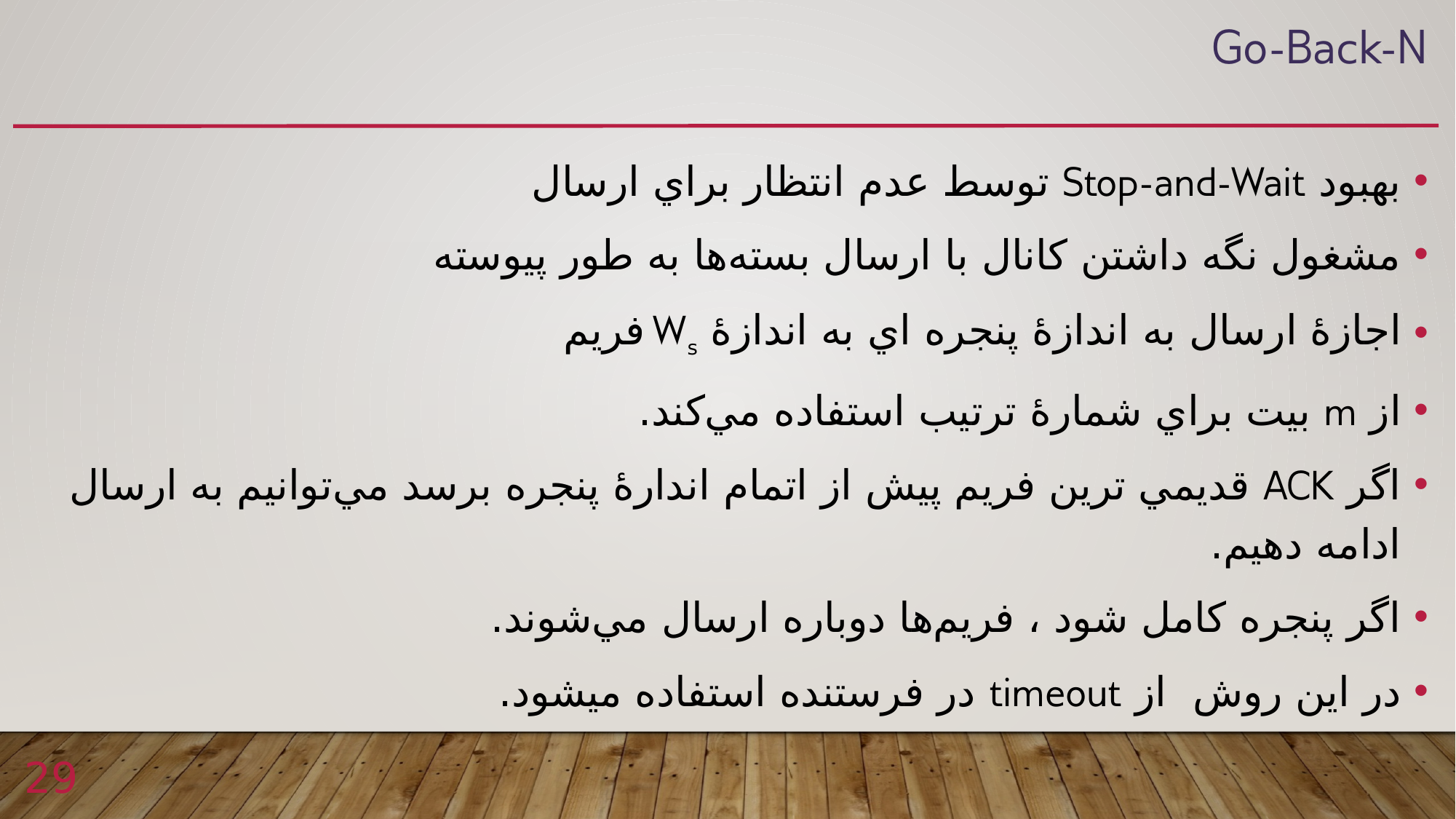

# Go-Back-N
بهبود Stop-and-Wait توسط عدم انتظار براي ارسال
مشغول نگه داشتن کانال با ارسال بسته‌ها به طور پيوسته
اجازۀ ارسال به اندازۀ پنجره اي به اندازۀ Ws فريم
از m بيت براي شمارۀ ترتيب استفاده مي‌کند.
اگر ACK قديمي ترين فريم پيش از اتمام اندارۀ پنجره برسد مي‌توانيم به ارسال ادامه دهيم.
اگر پنجره کامل شود ، فريم‌ها دوباره ارسال مي‌شوند.
در این روش  از timeout در فرستنده استفاده میشود.
29